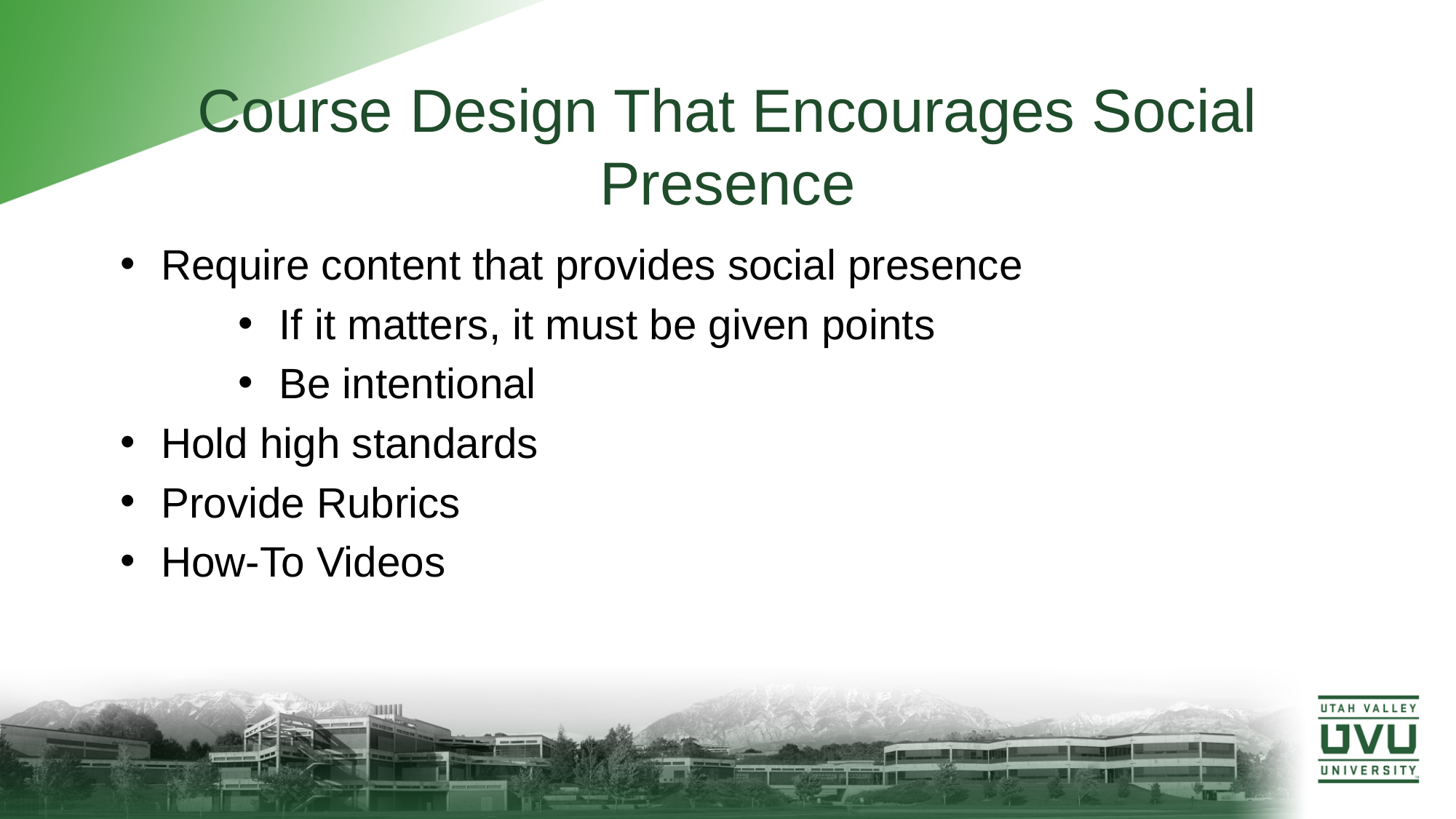

# Course Design That Encourages Social Presence
Require content that provides social presence
If it matters, it must be given points
Be intentional
Hold high standards
Provide Rubrics
How-To Videos